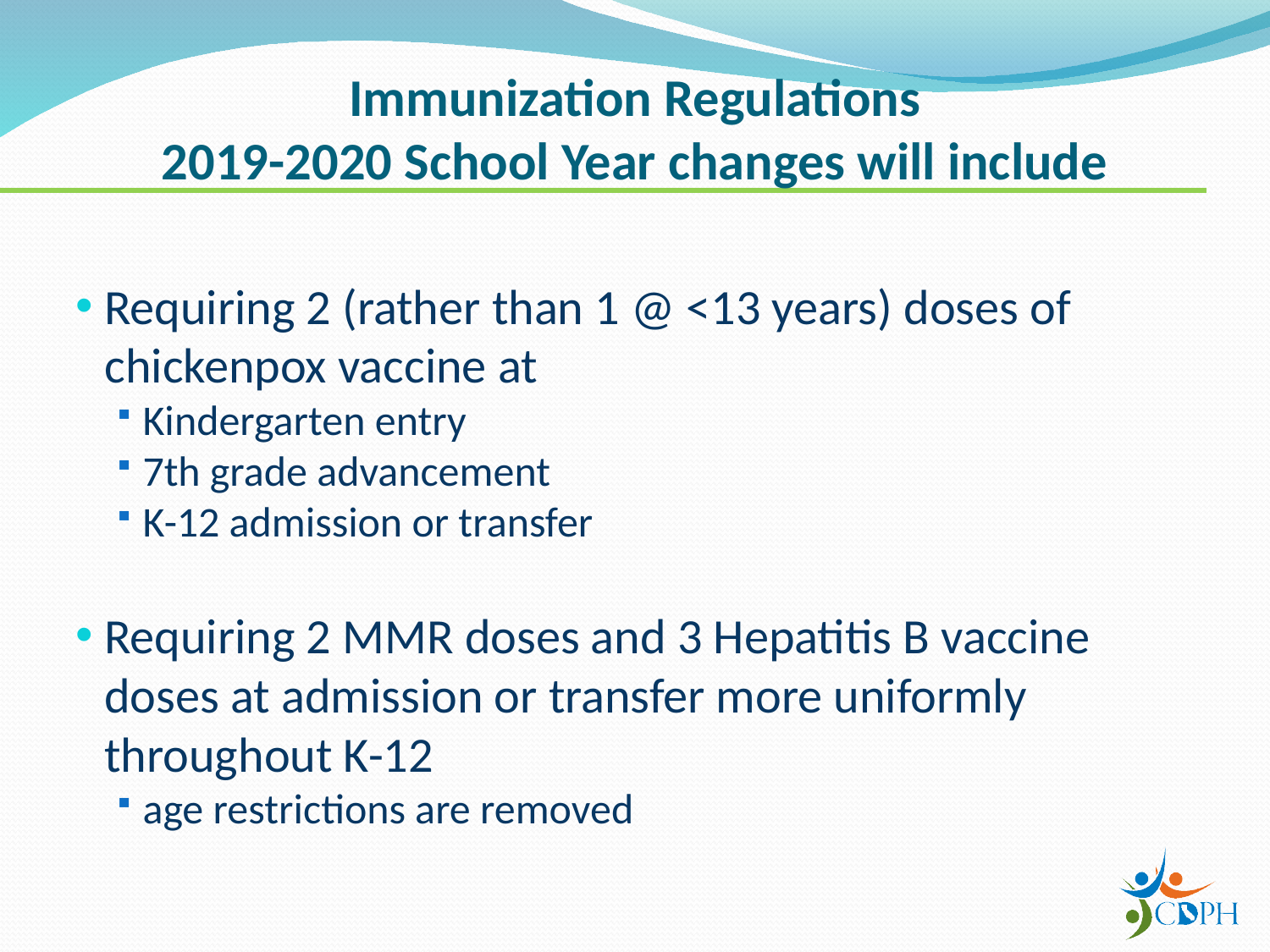

# Immunization Regulations 2019-2020 School Year changes will include
Requiring 2 (rather than 1 @ <13 years) doses of chickenpox vaccine at
Kindergarten entry
7th grade advancement
K-12 admission or transfer

Requiring 2 MMR doses and 3 Hepatitis B vaccine doses at admission or transfer more uniformly throughout K-12
age restrictions are removed